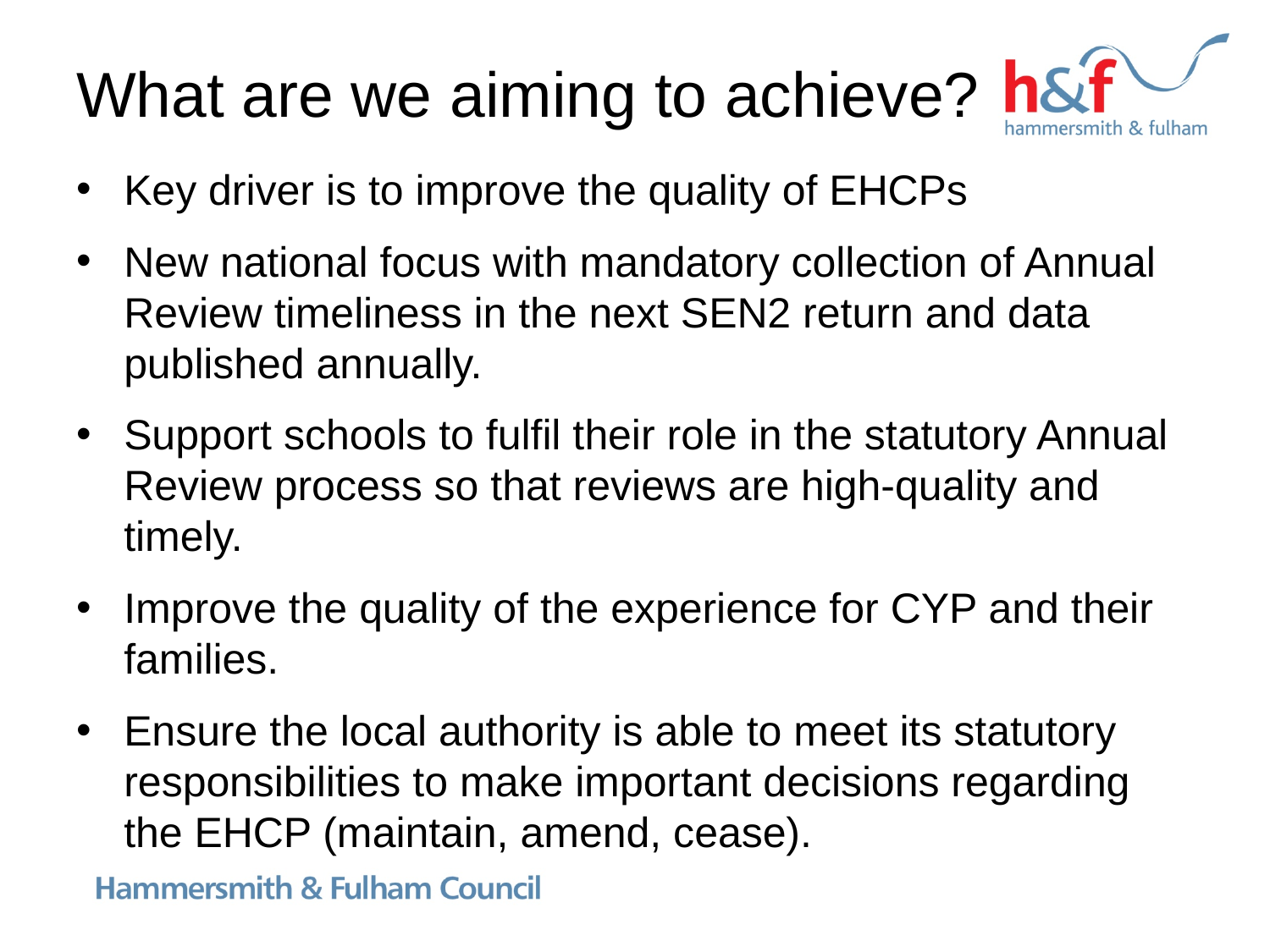

# What are we aiming to achieve?
Key driver is to improve the quality of EHCPs
New national focus with mandatory collection of Annual Review timeliness in the next SEN2 return and data published annually.
Support schools to fulfil their role in the statutory Annual Review process so that reviews are high-quality and timely.
Improve the quality of the experience for CYP and their families.
Ensure the local authority is able to meet its statutory responsibilities to make important decisions regarding the EHCP (maintain, amend, cease).